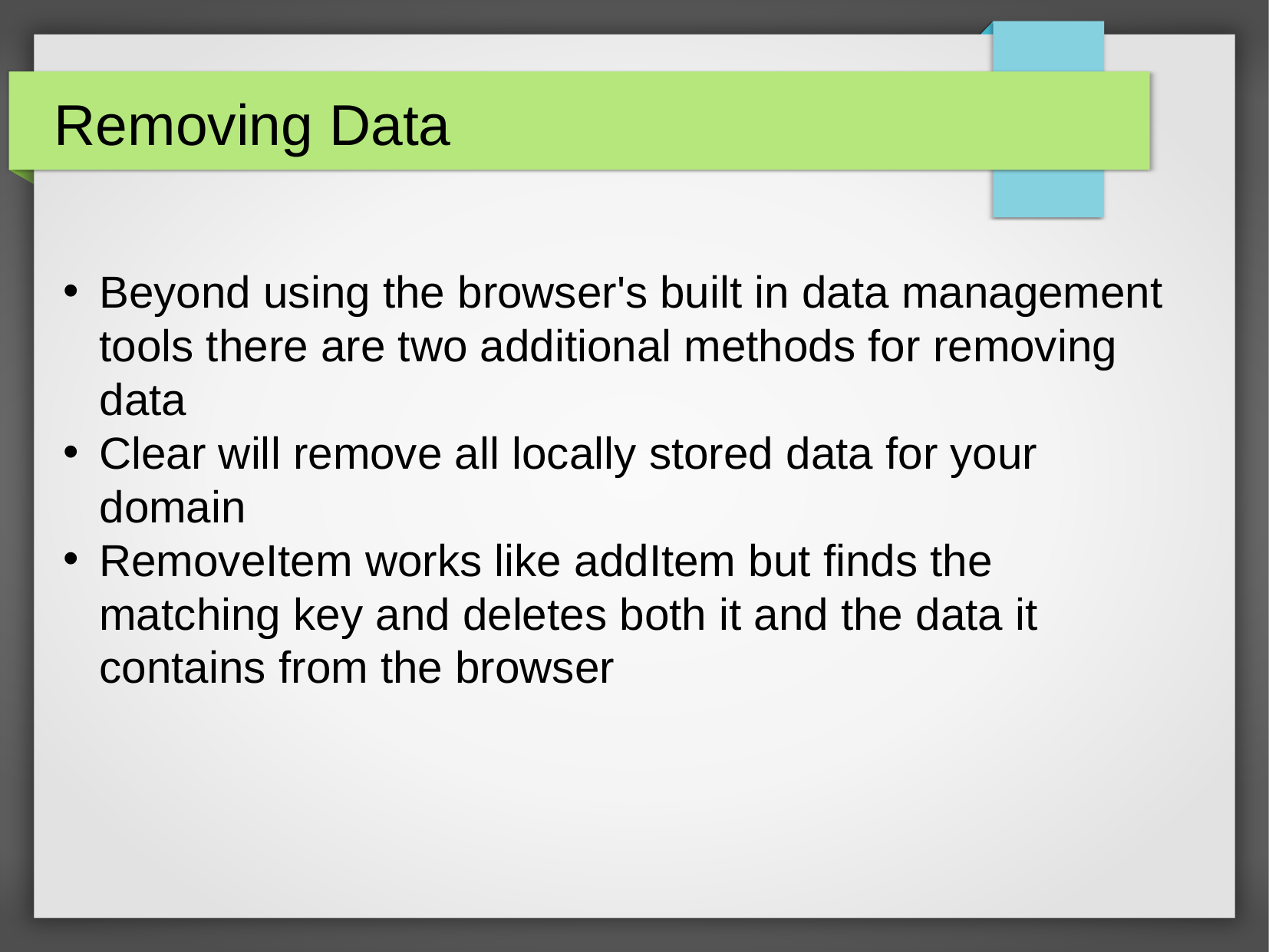

Removing Data
Beyond using the browser's built in data management tools there are two additional methods for removing data
Clear will remove all locally stored data for your domain
RemoveItem works like addItem but finds the matching key and deletes both it and the data it contains from the browser